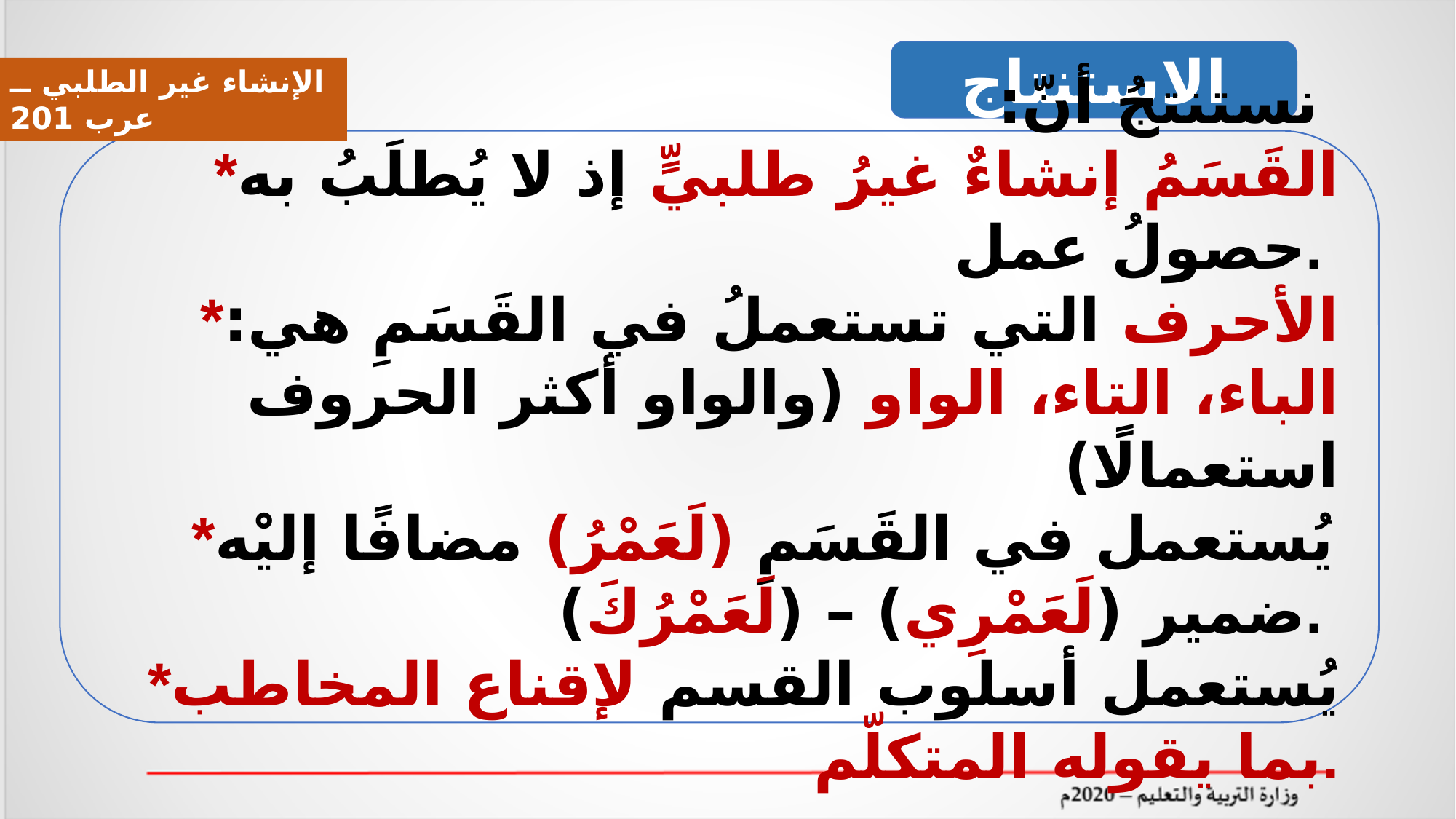

الاستنتاج
الإنشاء غير الطلبي ــ عرب 201

 نستنتجُ أنّ:
*القَسَمُ إنشاءٌ غيرُ طلبيٍّ إذ لا يُطلَبُ به حصولُ عمل.
*الأحرف التي تستعملُ في القَسَمِ هي: الباء، التاء، الواو (والواو أكثر الحروف استعمالًا)
*يُستعمل في القَسَمِ (لَعَمْرُ) مضافًا إليْه ضمير (لَعَمْرِي) – (لَعَمْرُكَ).
*يُستعمل أسلوب القسم لإقناع المخاطب بما يقوله المتكلّم.